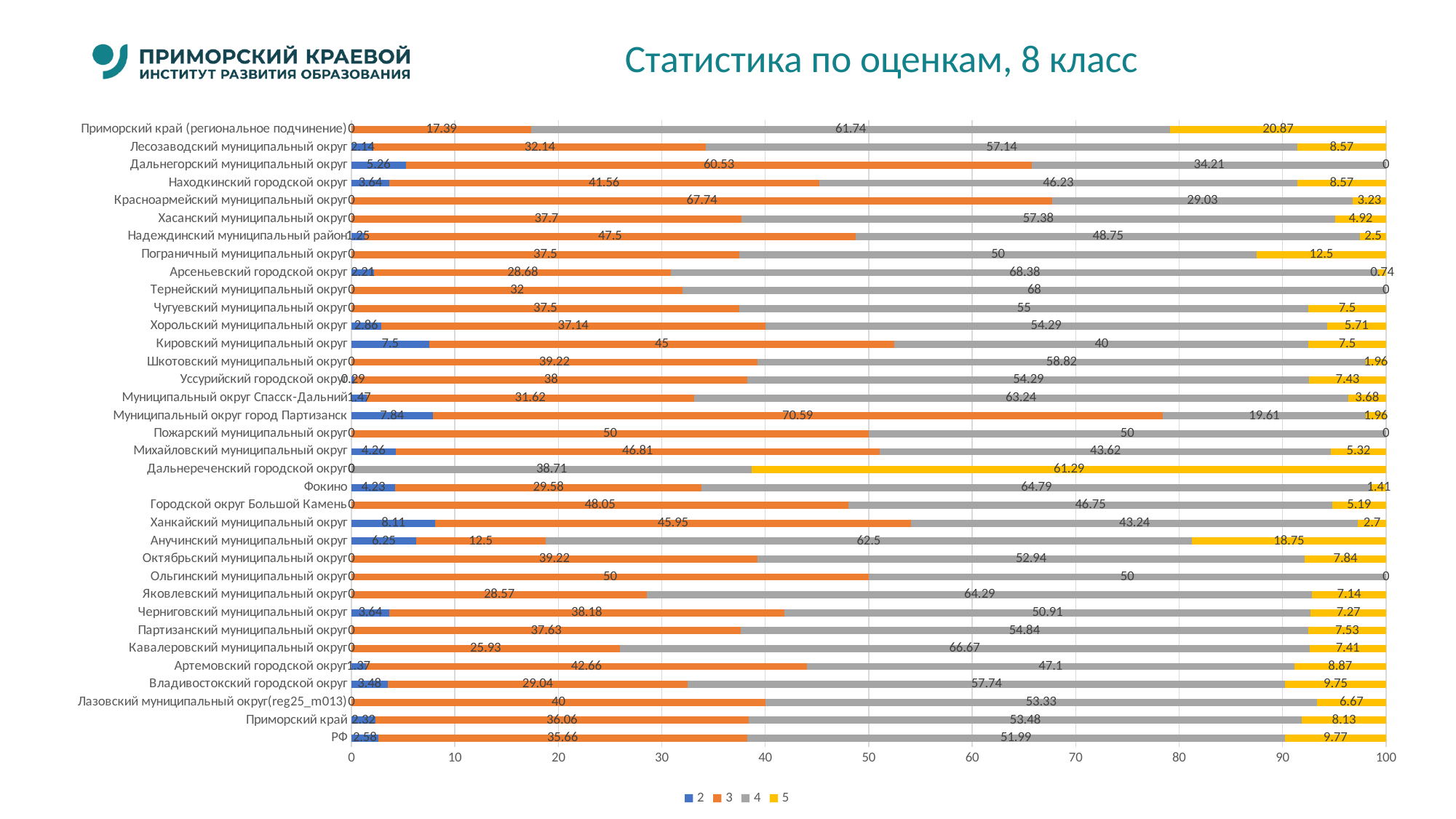

# Статистика по оценкам, 8 класс

### Chart

| Category | 2 | 3 | 4 | 5 |
|---|---|---|---|---|
| РФ | 2.58 | 35.66 | 51.99 | 9.77 |
| Приморский край | 2.32 | 36.06 | 53.48 | 8.13 |
| Лазовский муниципальный округ(reg25_m013) | 0.0 | 40.0 | 53.33 | 6.67 |
| Владивостокский городской округ | 3.48 | 29.04 | 57.74 | 9.75 |
| Артемовский городской округ | 1.37 | 42.66 | 47.1 | 8.87 |
| Кавалеровский муниципальный округ | 0.0 | 25.93 | 66.67 | 7.41 |
| Партизанский муниципальный округ | 0.0 | 37.63 | 54.84 | 7.53 |
| Черниговский муниципальный округ | 3.64 | 38.18 | 50.91 | 7.27 |
| Яковлевский муниципальный округ | 0.0 | 28.57 | 64.29 | 7.14 |
| Ольгинский муниципальный округ | 0.0 | 50.0 | 50.0 | 0.0 |
| Октябрьский муниципальный округ | 0.0 | 39.22 | 52.94 | 7.84 |
| Анучинский муниципальный округ | 6.25 | 12.5 | 62.5 | 18.75 |
| Ханкайский муниципальный округ | 8.11 | 45.95 | 43.24 | 2.7 |
| Городской округ Большой Камень | 0.0 | 48.05 | 46.75 | 5.19 |
| Фокино | 4.23 | 29.58 | 64.79 | 1.41 |
| Дальнереченский городской округ | 0.0 | 0.0 | 38.71 | 61.29 |
| Михайловский муниципальный округ | 4.26 | 46.81 | 43.62 | 5.32 |
| Пожарский муниципальный округ | 0.0 | 50.0 | 50.0 | 0.0 |
| Муниципальный округ город Партизанск | 7.84 | 70.59 | 19.61 | 1.96 |
| Муниципальный округ Спасск-Дальний | 1.47 | 31.62 | 63.24 | 3.68 |
| Уссурийский городской округ | 0.29 | 38.0 | 54.29 | 7.43 |
| Шкотовский муниципальный округ | 0.0 | 39.22 | 58.82 | 1.96 |
| Кировский муниципальный округ | 7.5 | 45.0 | 40.0 | 7.5 |
| Хорольский муниципальный округ | 2.86 | 37.14 | 54.29 | 5.71 |
| Чугуевский муниципальный округ | 0.0 | 37.5 | 55.0 | 7.5 |
| Тернейский муниципальный округ | 0.0 | 32.0 | 68.0 | 0.0 |
| Арсеньевский городской округ | 2.21 | 28.68 | 68.38 | 0.74 |
| Пограничный муниципальный округ | 0.0 | 37.5 | 50.0 | 12.5 |
| Надеждинский муниципальный район | 1.25 | 47.5 | 48.75 | 2.5 |
| Хасанский муниципальный округ | 0.0 | 37.7 | 57.38 | 4.92 |
| Красноармейский муниципальный округ | 0.0 | 67.74 | 29.03 | 3.23 |
| Находкинский городской округ | 3.64 | 41.56 | 46.23 | 8.57 |
| Дальнегорский муниципальный округ | 5.26 | 60.53 | 34.21 | 0.0 |
| Лесозаводский муниципальный округ | 2.14 | 32.14 | 57.14 | 8.57 |
| Приморский край (региональное подчинение) | 0.0 | 17.39 | 61.74 | 20.87 |